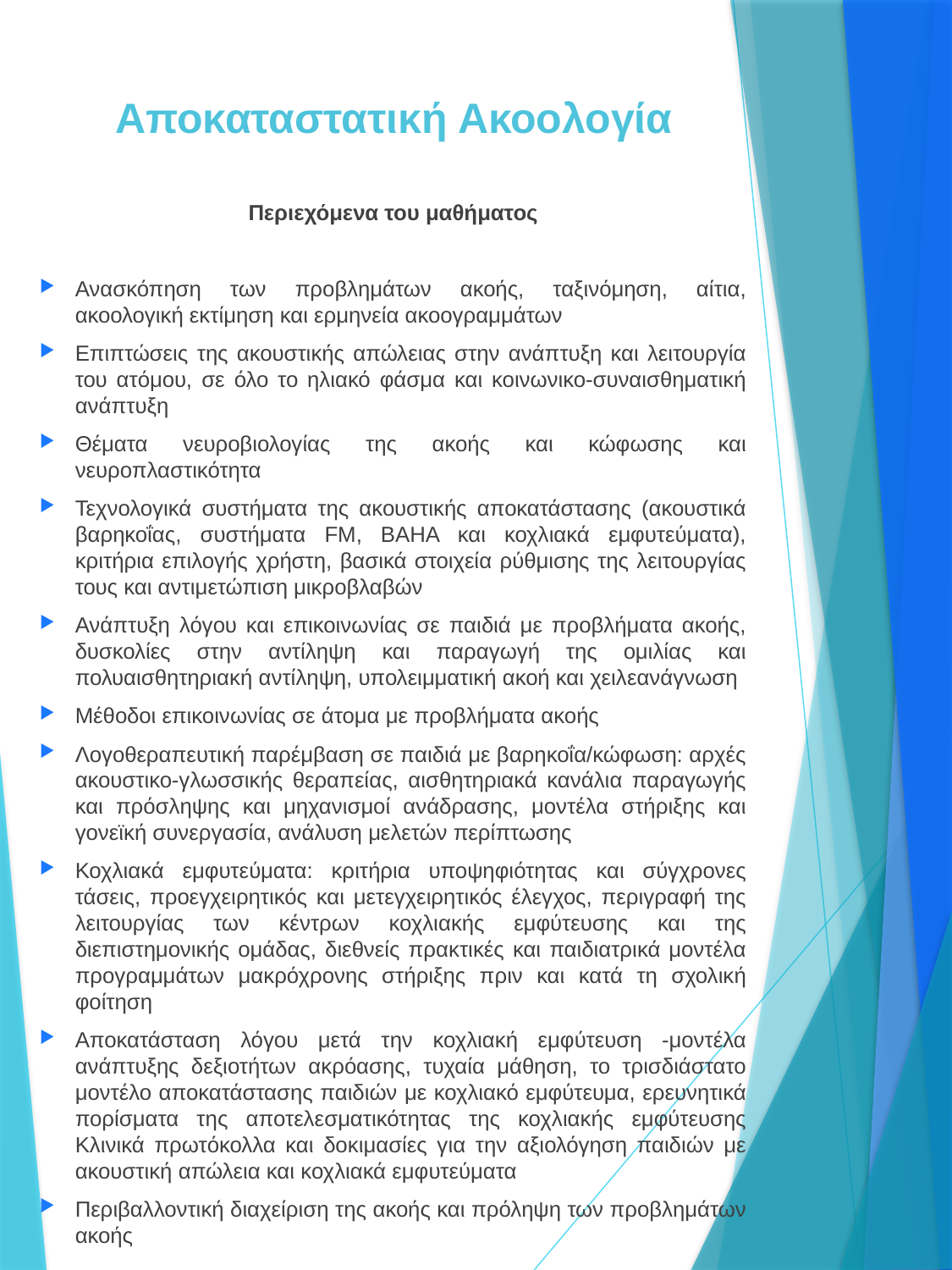

# Αποκαταστατική Ακοολογία
Περιεχόμενα του μαθήματος

Ανασκόπηση των προβλημάτων ακοής, ταξινόμηση, αίτια, ακοολογική εκτίμηση και ερμηνεία ακοογραμμάτων
Επιπτώσεις της ακουστικής απώλειας στην ανάπτυξη και λειτουργία του ατόμου, σε όλο το ηλιακό φάσμα και κοινωνικο-συναισθηματική ανάπτυξη
Θέματα νευροβιολογίας της ακοής και κώφωσης και νευροπλαστικότητα
Τεχνολογικά συστήματα της ακουστικής αποκατάστασης (ακουστικά βαρηκοΐας, συστήματα FM, BAHA και κοχλιακά εμφυτεύματα), κριτήρια επιλογής χρήστη, βασικά στοιχεία ρύθμισης της λειτουργίας τους και αντιμετώπιση μικροβλαβών
Ανάπτυξη λόγου και επικοινωνίας σε παιδιά με προβλήματα ακοής, δυσκολίες στην αντίληψη και παραγωγή της ομιλίας και πολυαισθητηριακή αντίληψη, υπολειμματική ακοή και χειλεανάγνωση
Μέθοδοι επικοινωνίας σε άτομα με προβλήματα ακοής
Λογοθεραπευτική παρέμβαση σε παιδιά με βαρηκοΐα/κώφωση: αρχές ακουστικο-γλωσσικής θεραπείας, αισθητηριακά κανάλια παραγωγής και πρόσληψης και μηχανισμοί ανάδρασης, μοντέλα στήριξης και γονεϊκή συνεργασία, ανάλυση μελετών περίπτωσης
Κοχλιακά εμφυτεύματα: κριτήρια υποψηφιότητας και σύγχρονες τάσεις, προεγχειρητικός και μετεγχειρητικός έλεγχος, περιγραφή της λειτουργίας των κέντρων κοχλιακής εμφύτευσης και της διεπιστημονικής ομάδας, διεθνείς πρακτικές και παιδιατρικά μοντέλα προγραμμάτων μακρόχρονης στήριξης πριν και κατά τη σχολική φοίτηση
Αποκατάσταση λόγου μετά την κοχλιακή εμφύτευση -μοντέλα ανάπτυξης δεξιοτήτων ακρόασης, τυχαία μάθηση, το τρισδιάστατο μοντέλο αποκατάστασης παιδιών με κοχλιακό εμφύτευμα, ερευνητικά πορίσματα της αποτελεσματικότητας της κοχλιακής εμφύτευσης Κλινικά πρωτόκολλα και δοκιμασίες για την αξιολόγηση παιδιών με ακουστική απώλεια και κοχλιακά εμφυτεύματα
Περιβαλλοντική διαχείριση της ακοής και πρόληψη των προβλημάτων ακοής